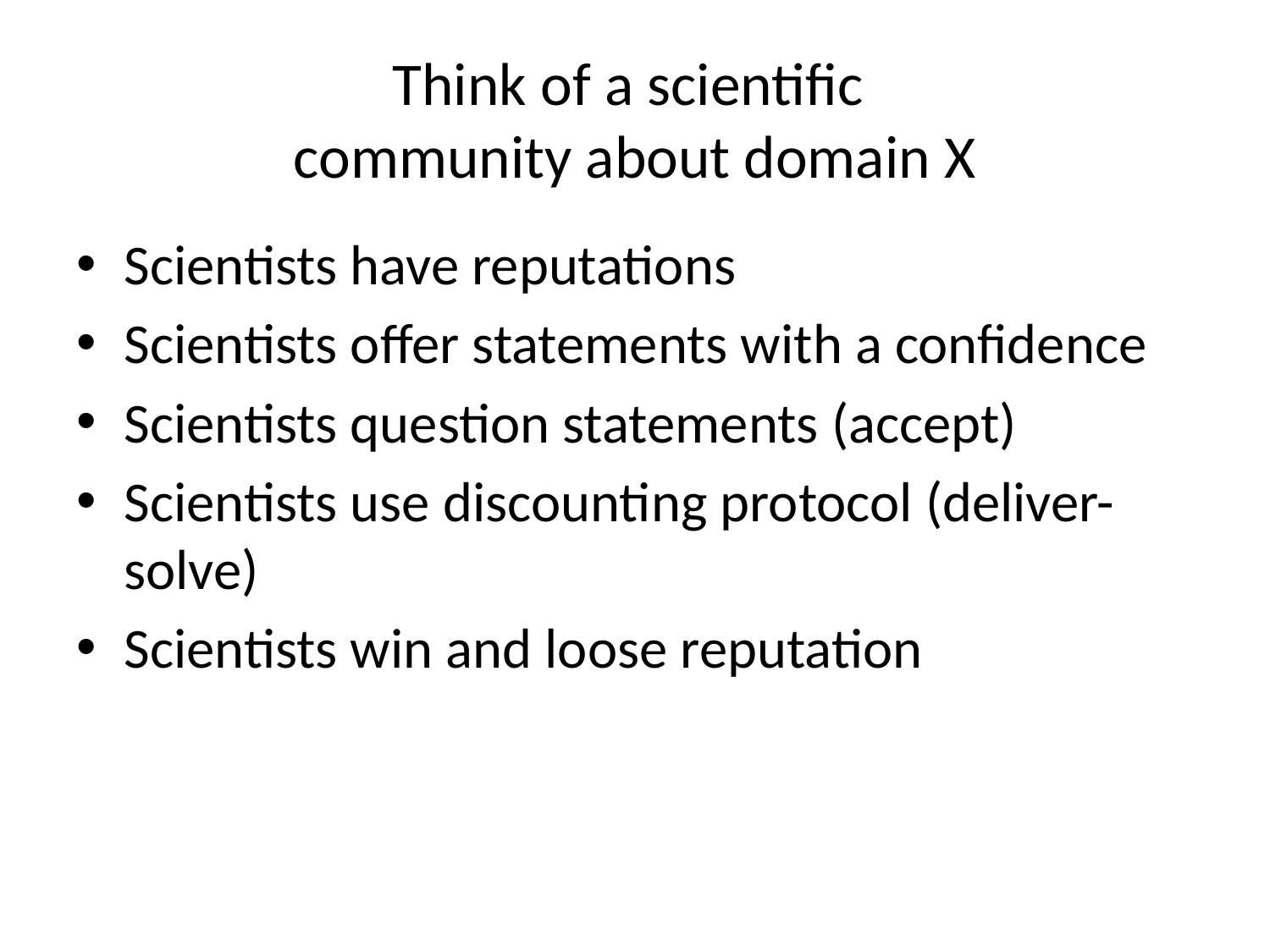

# Think of a scientific community about domain X
Scientists have reputations
Scientists offer statements with a confidence
Scientists question statements (accept)
Scientists use discounting protocol (deliver-solve)
Scientists win and loose reputation